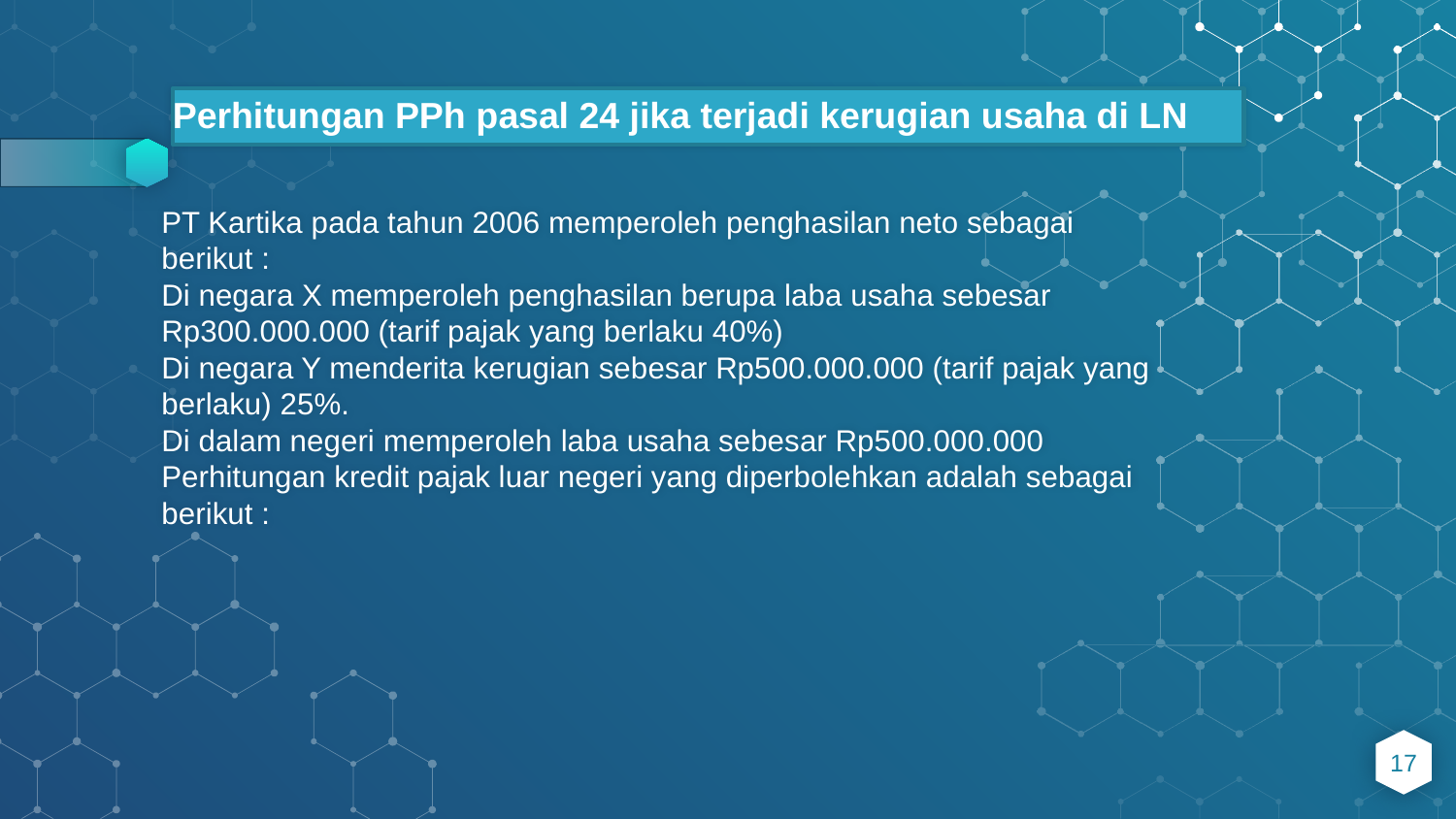

# Perhitungan PPh pasal 24 jika terjadi kerugian usaha di LN
PT Kartika pada tahun 2006 memperoleh penghasilan neto sebagai berikut :
Di negara X memperoleh penghasilan berupa laba usaha sebesar Rp300.000.000 (tarif pajak yang berlaku 40%)
Di negara Y menderita kerugian sebesar Rp500.000.000 (tarif pajak yang berlaku) 25%.
Di dalam negeri memperoleh laba usaha sebesar Rp500.000.000
Perhitungan kredit pajak luar negeri yang diperbolehkan adalah sebagai berikut :

17